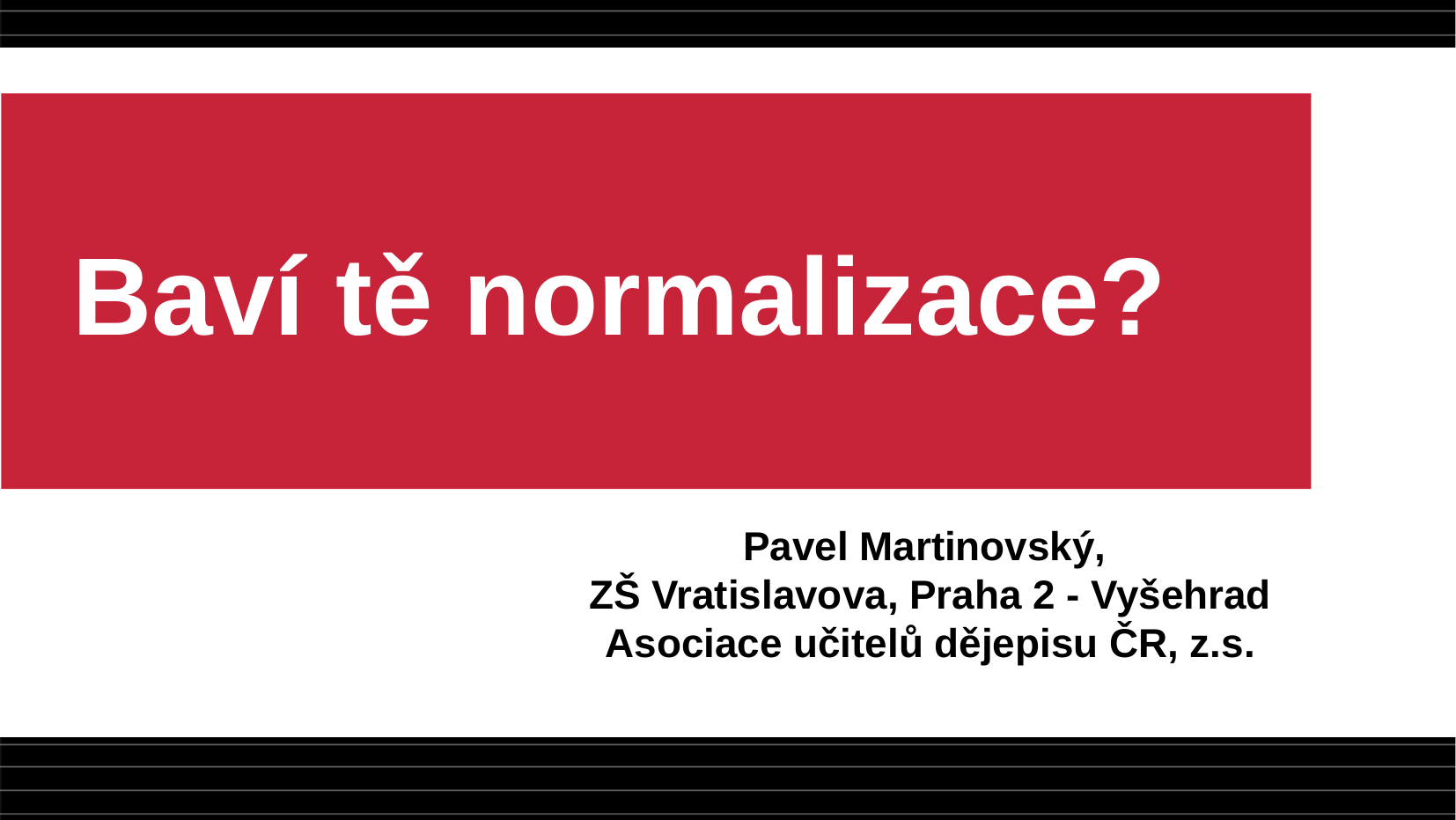

Baví tě normalizace?
Pavel Martinovský,
ZŠ Vratislavova, Praha 2 - Vyšehrad
Asociace učitelů dějepisu ČR, z.s.